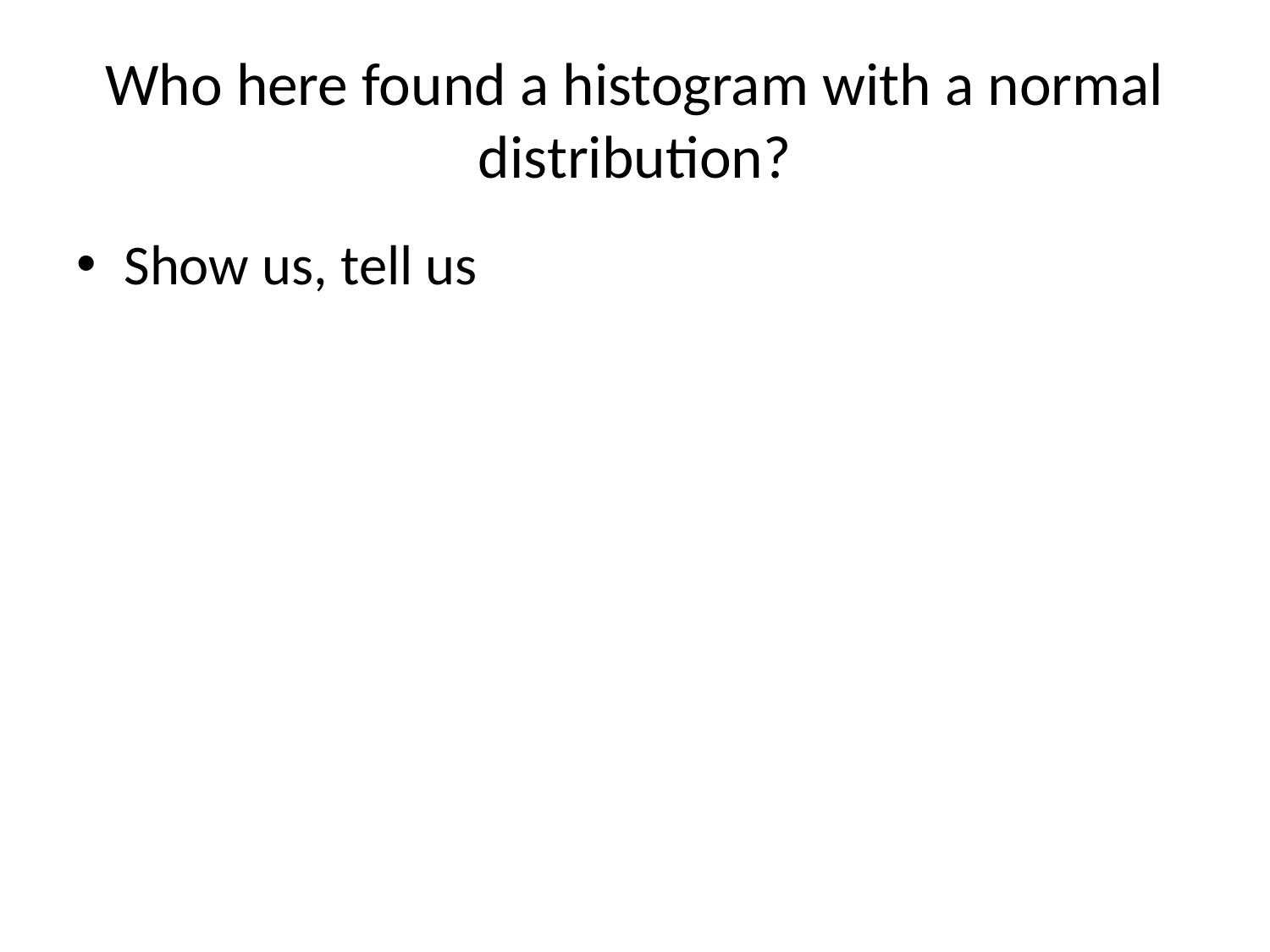

# Who here found a histogram with a normal distribution?
Show us, tell us